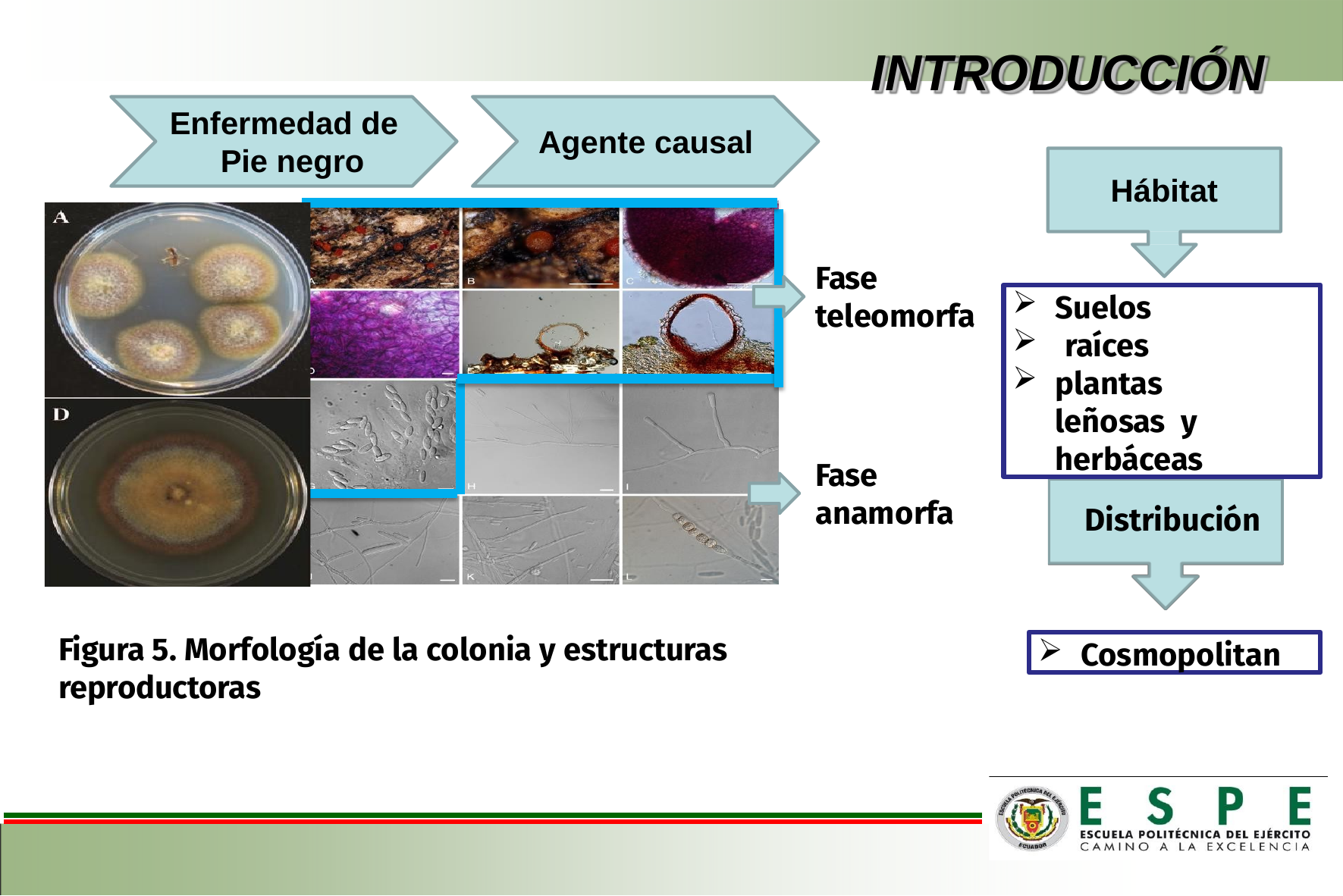

# INTRODUCCIÓN

Enfermedad de  Pie negro
Agente causal

Hábitat

Fase  teleomorfa

Suelos
raíces
plantas	leñosas  y herbáceas

Fase
anamorfa

Distribución
Figura 5. Morfología de la colonia y estructuras  reproductoras
Cosmopolitan